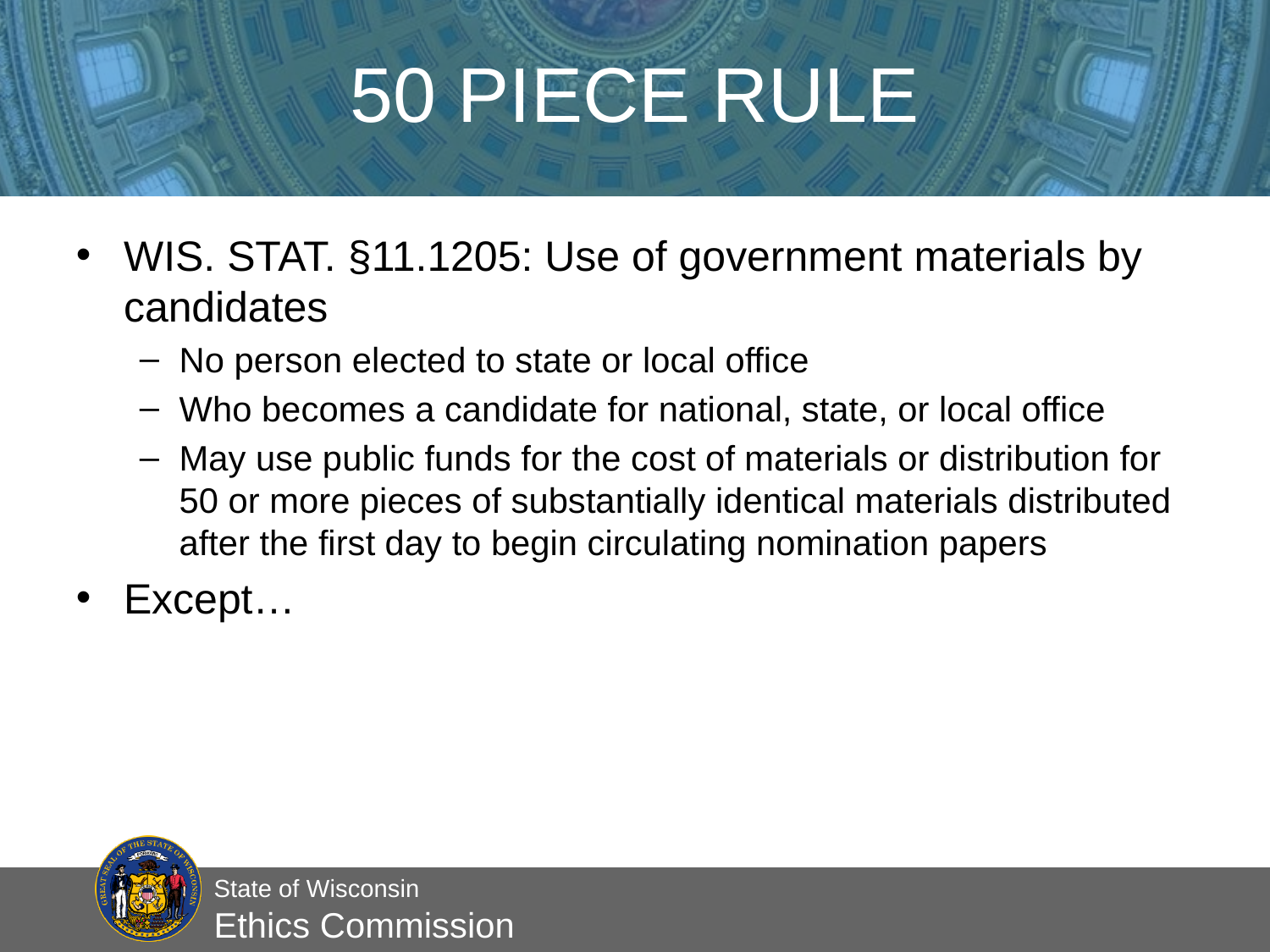

# 50 Piece Rule
Wis. Stat. §11.1205: Use of government materials by candidates
No person elected to state or local office
Who becomes a candidate for national, state, or local office
May use public funds for the cost of materials or distribution for 50 or more pieces of substantially identical materials distributed after the first day to begin circulating nomination papers
Except…